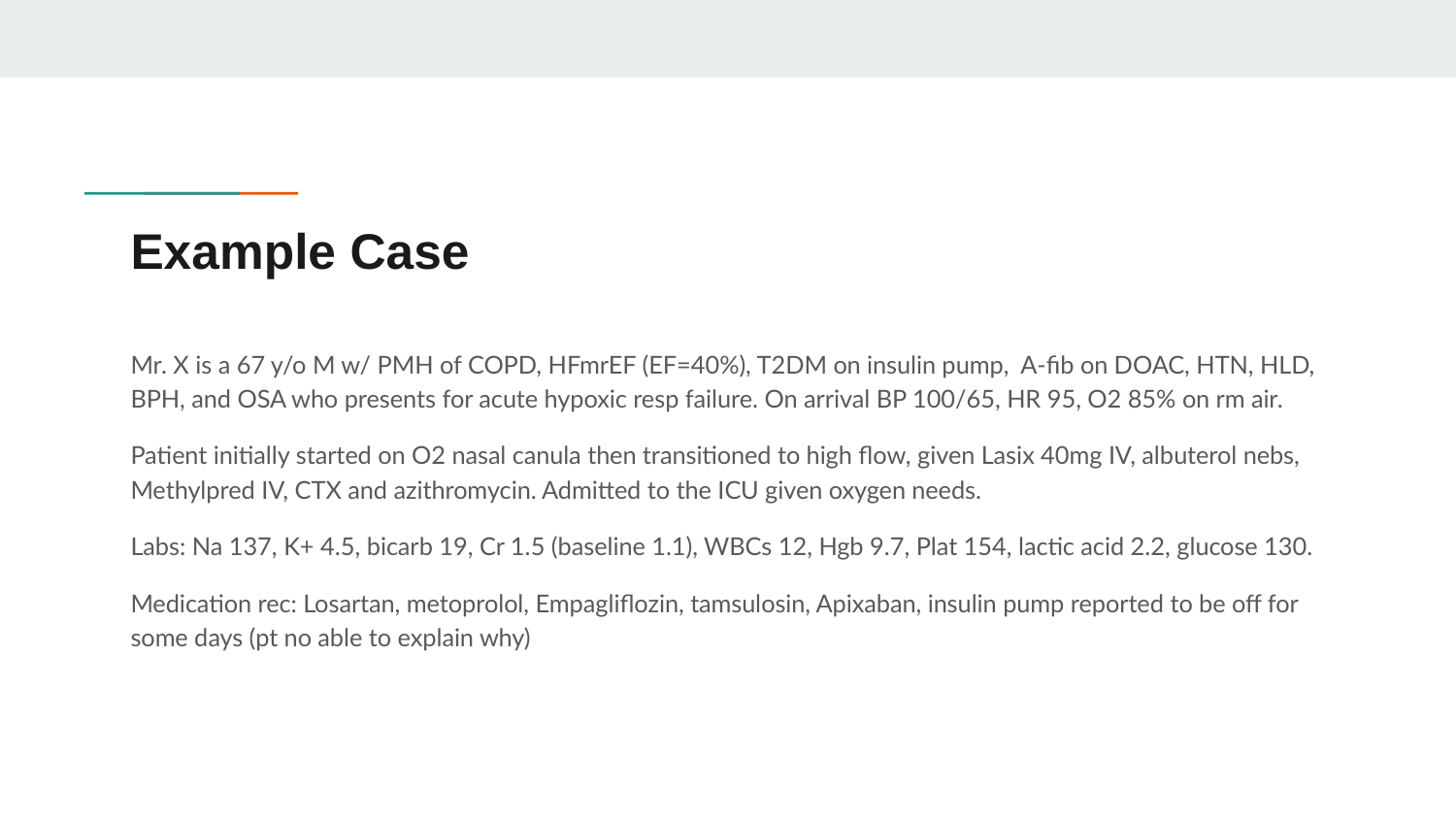

# Example Case
Mr. X is a 67 y/o M w/ PMH of COPD, HFmrEF (EF=40%), T2DM on insulin pump,  A-fib on DOAC, HTN, HLD, BPH, and OSA who presents for acute hypoxic resp failure. On arrival BP 100/65, HR 95, O2 85% on rm air.
Patient initially started on O2 nasal canula then transitioned to high flow, given Lasix 40mg IV, albuterol nebs, Methylpred IV, CTX and azithromycin. Admitted to the ICU given oxygen needs.
Labs: Na 137, K+ 4.5, bicarb 19, Cr 1.5 (baseline 1.1), WBCs 12, Hgb 9.7, Plat 154, lactic acid 2.2, glucose 130.
Medication rec: Losartan, metoprolol, Empagliflozin, tamsulosin, Apixaban, insulin pump reported to be off for some days (pt no able to explain why)